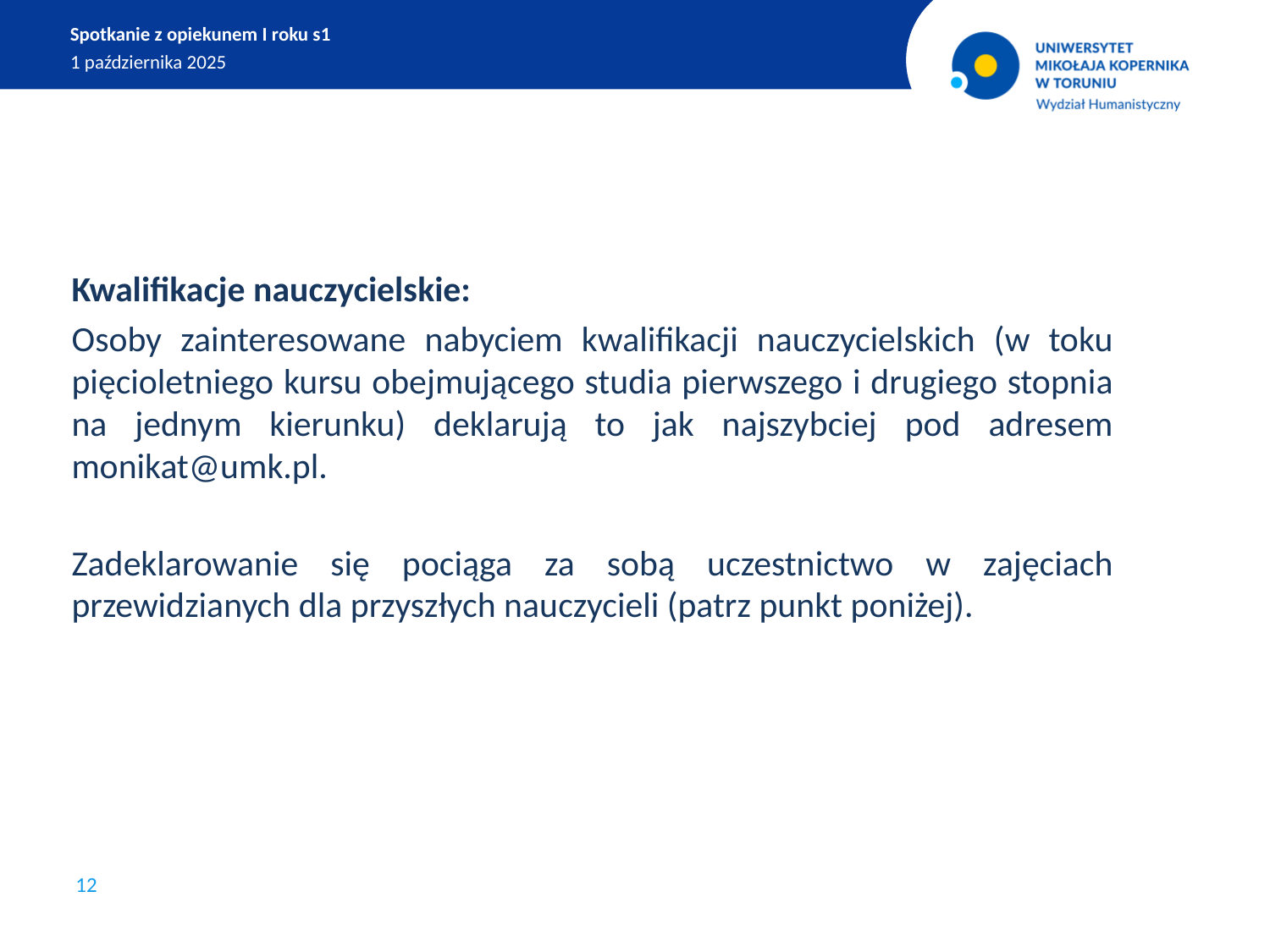

Spotkanie z opiekunem I roku s1
1 października 2025
Kwalifikacje nauczycielskie:
Osoby zainteresowane nabyciem kwalifikacji nauczycielskich (w toku pięcioletniego kursu obejmującego studia pierwszego i drugiego stopnia na jednym kierunku) deklarują to jak najszybciej pod adresem monikat@umk.pl.

Zadeklarowanie się pociąga za sobą uczestnictwo w zajęciach przewidzianych dla przyszłych nauczycieli (patrz punkt poniżej).
12